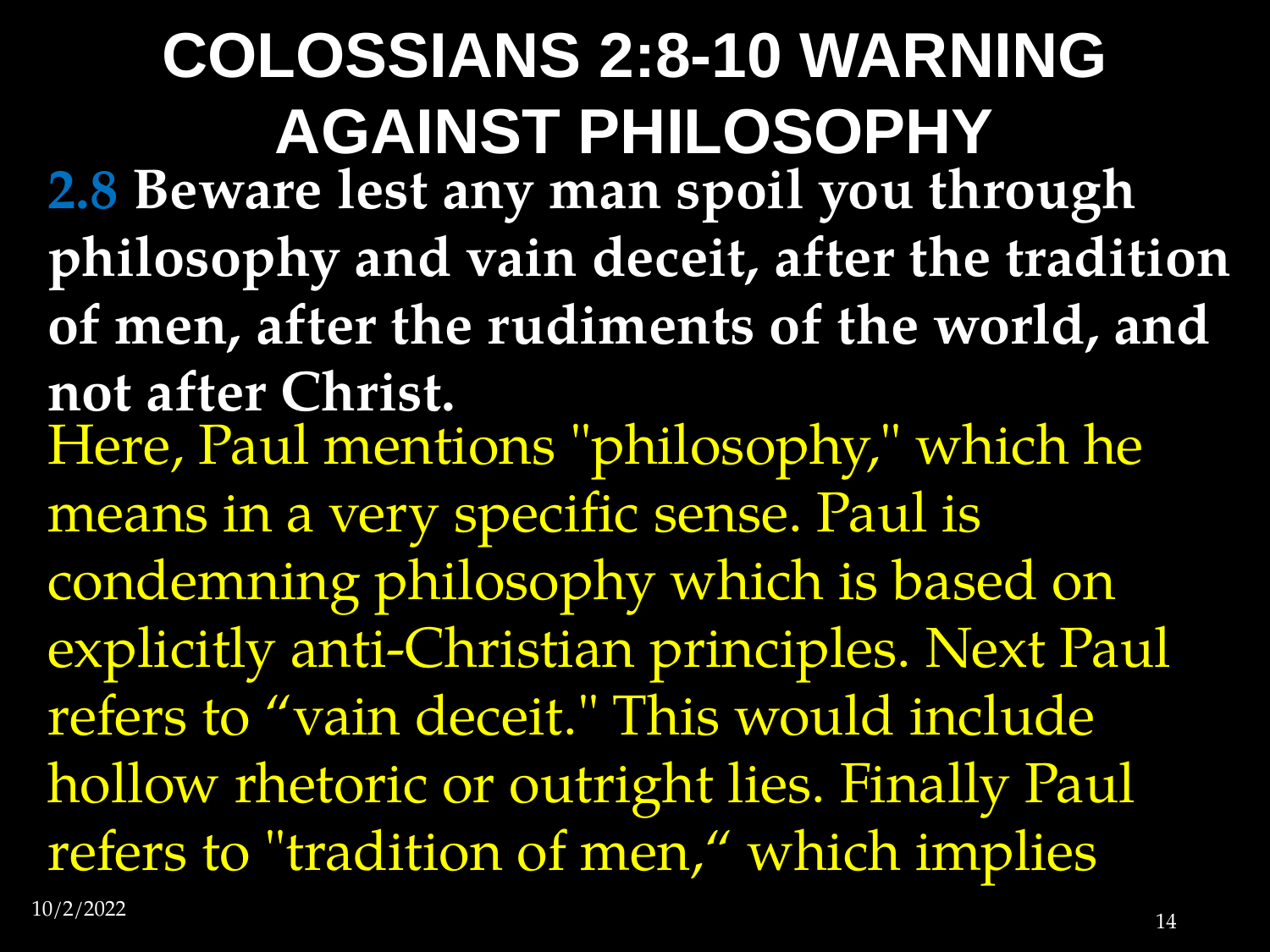

# COLOSSIANS 2:8-10 WARNING AGAINST PHILOSOPHY
2.8 Beware lest any man spoil you through philosophy and vain deceit, after the tradition of men, after the rudiments of the world, and not after Christ.
Here, Paul mentions "philosophy," which he means in a very specific sense. Paul is condemning philosophy which is based on explicitly anti-Christian principles. Next Paul refers to “vain deceit." This would include hollow rhetoric or outright lies. Finally Paul refers to "tradition of men,“ which implies
10/2/2022
14